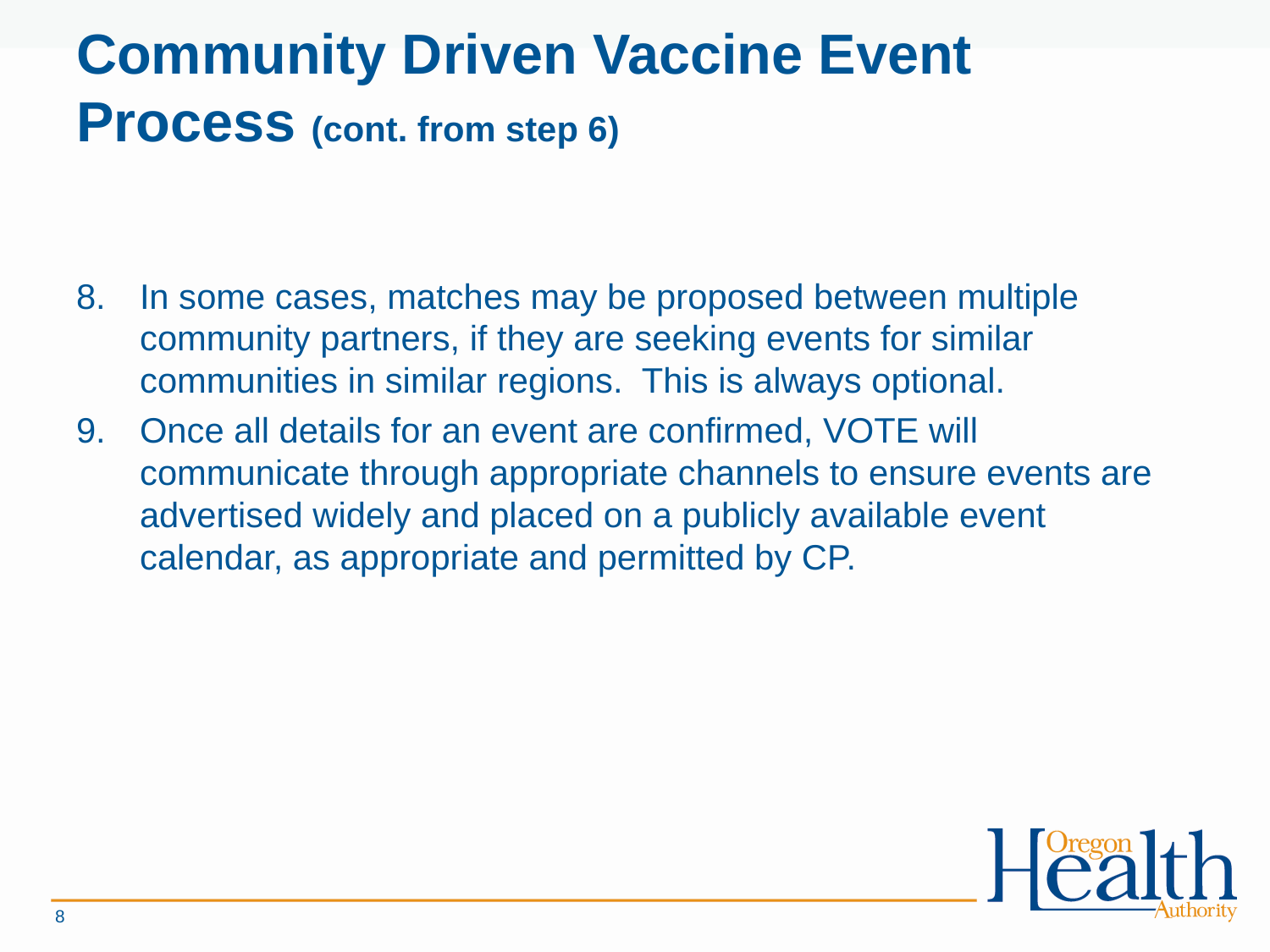

# Community Driven Vaccine Event Process (cont. from step 6)

In some cases, matches may be proposed between multiple community partners, if they are seeking events for similar communities in similar regions.  This is always optional.
Once all details for an event are confirmed, VOTE will communicate through appropriate channels to ensure events are advertised widely and placed on a publicly available event calendar, as appropriate and permitted by CP.

8